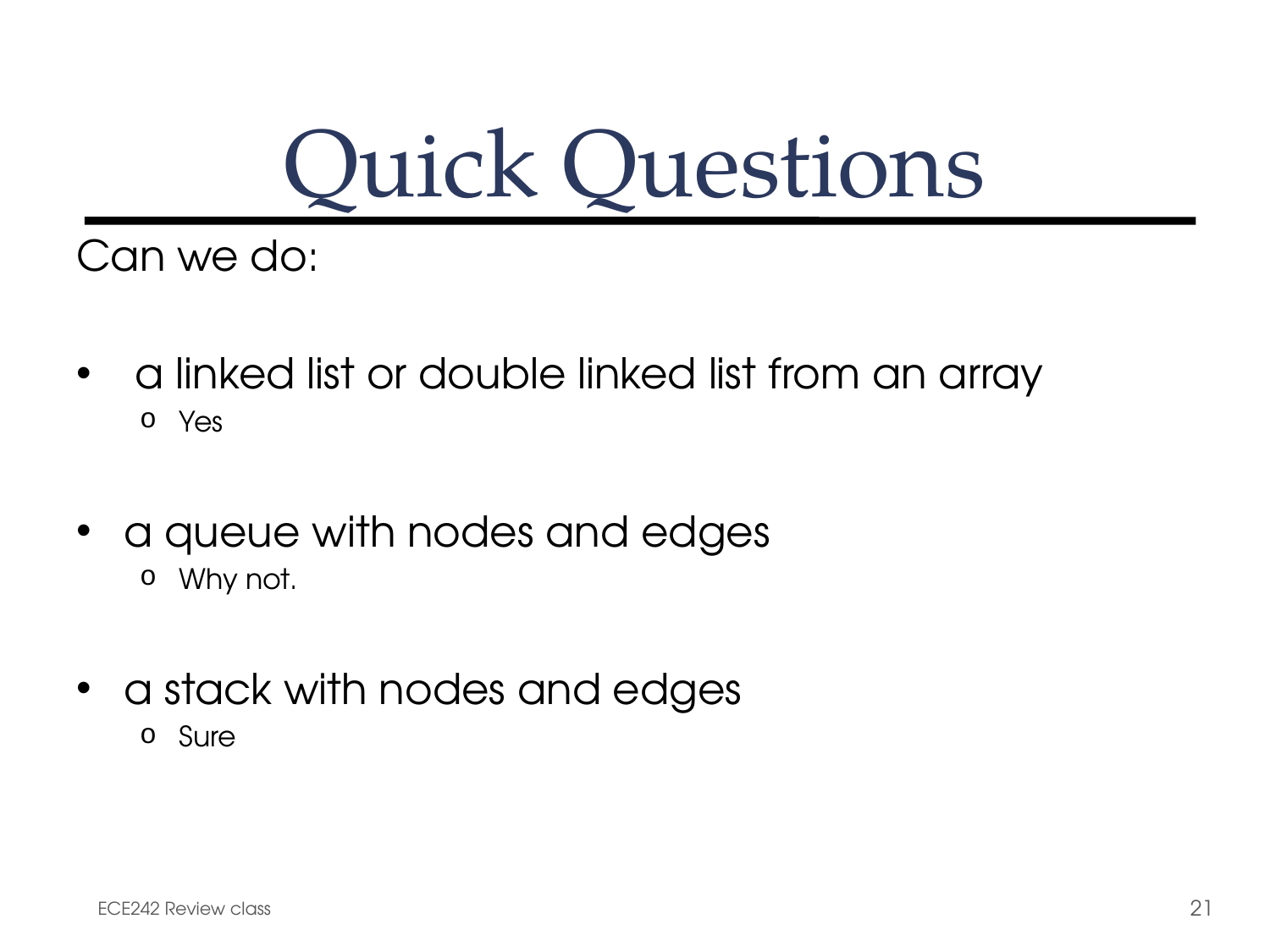

# Quick Questions
Can we do:

 a linked list or double linked list from an array
Yes

a queue with nodes and edges
Why not.

a stack with nodes and edges
Sure

ECE242 Review class
21